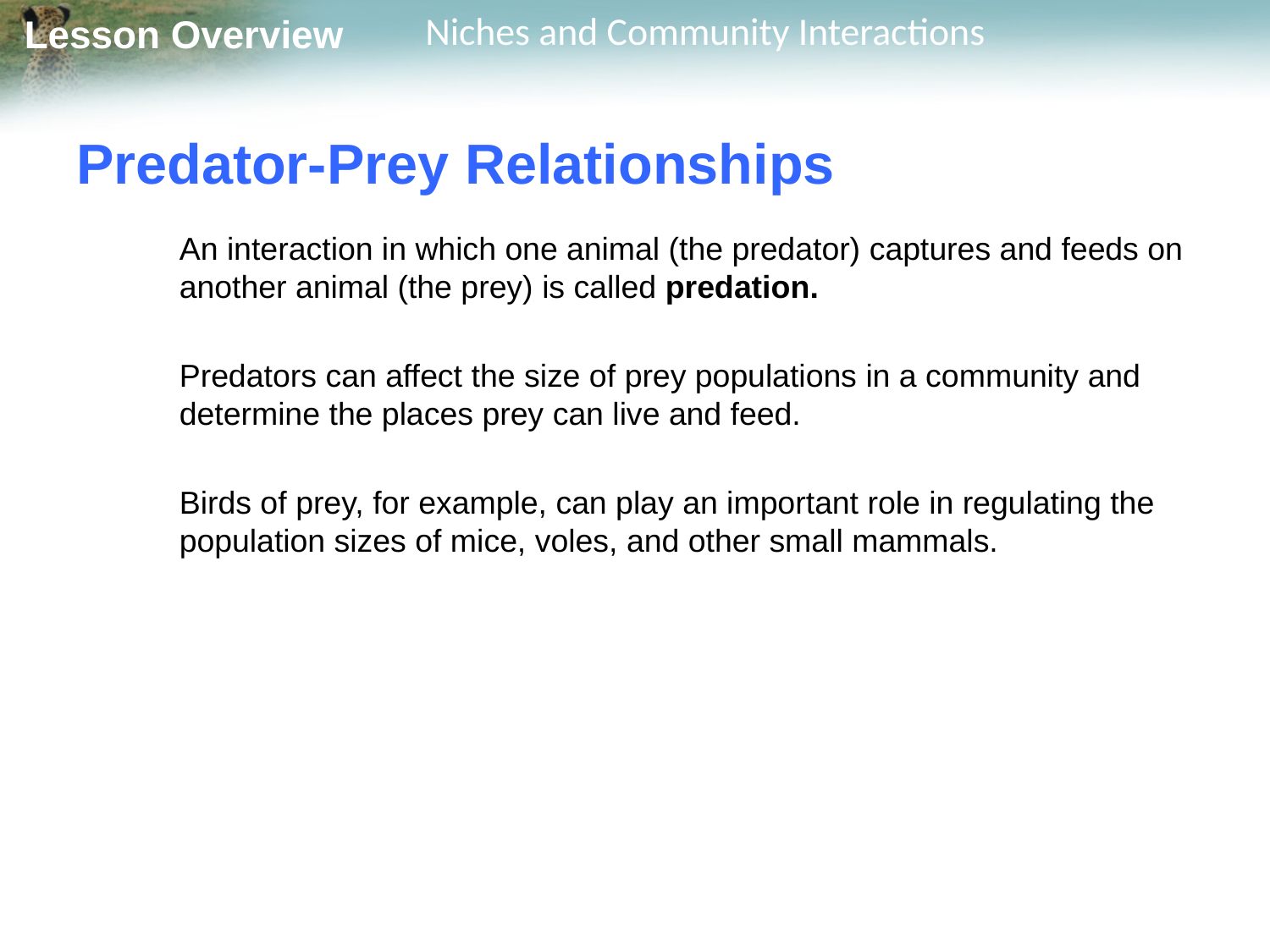

# Predator-Prey Relationships
	An interaction in which one animal (the predator) captures and feeds on another animal (the prey) is called predation.

	Predators can affect the size of prey populations in a community and determine the places prey can live and feed.

	Birds of prey, for example, can play an important role in regulating the population sizes of mice, voles, and other small mammals.